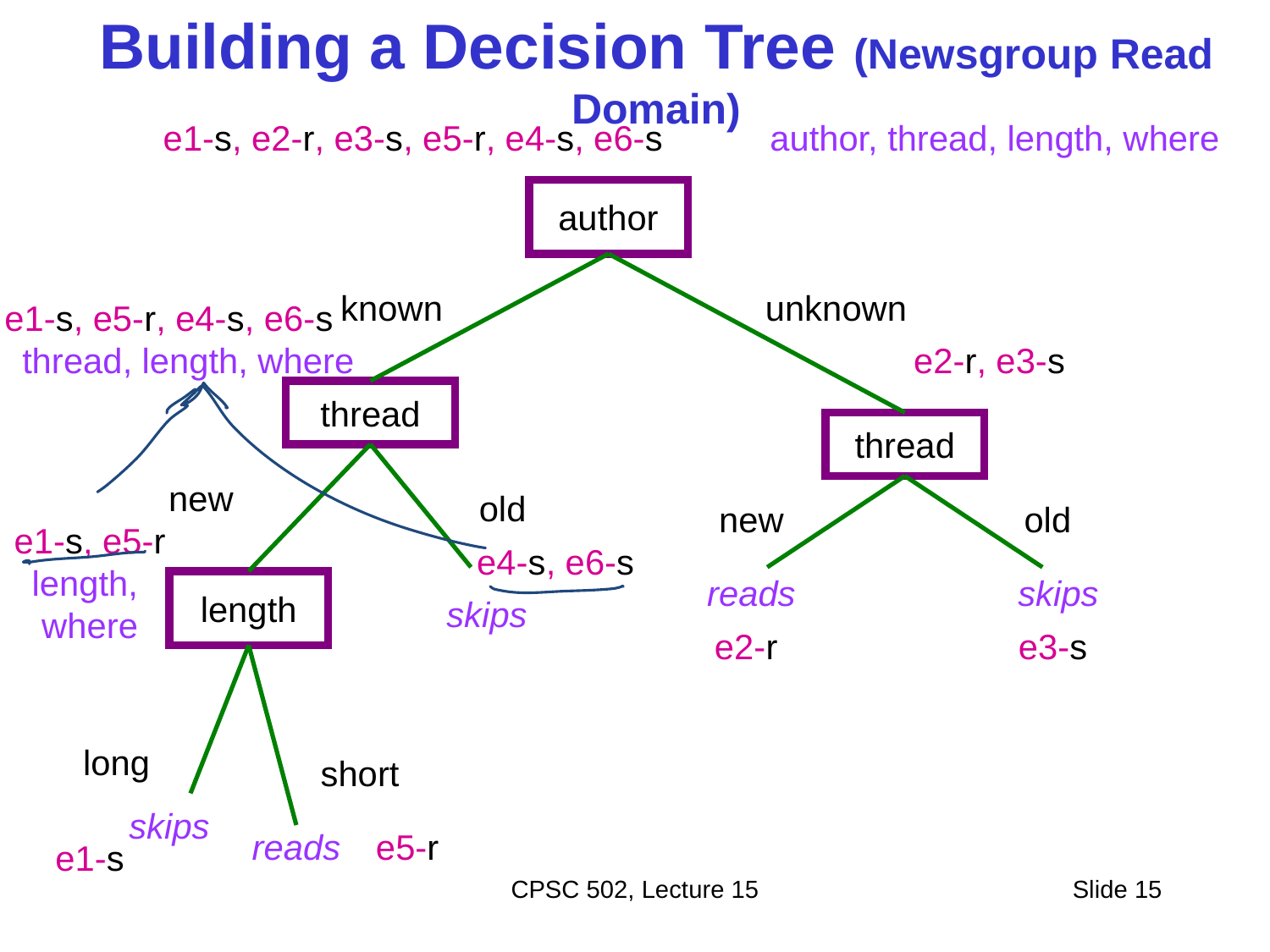

# Building a Decision Tree (Newsgroup Read Domain)
e1-s, e2-r, e3-s, e5-r, e4-s, e6-s           author, thread, length, where
author
known
unknown

 e1-s, e5-r, e4-s, e6-s
     thread, length, where

e2-r, e3-s
thread
thread
new
new
old
old
e4-s, e6-s
e1-s, e5-r
length,
where
length
reads
skips
skips
e2-r
e3-s
long
short
skips
reads
e5-r
e1-s
CPSC 502, Lecture 15
Slide 15